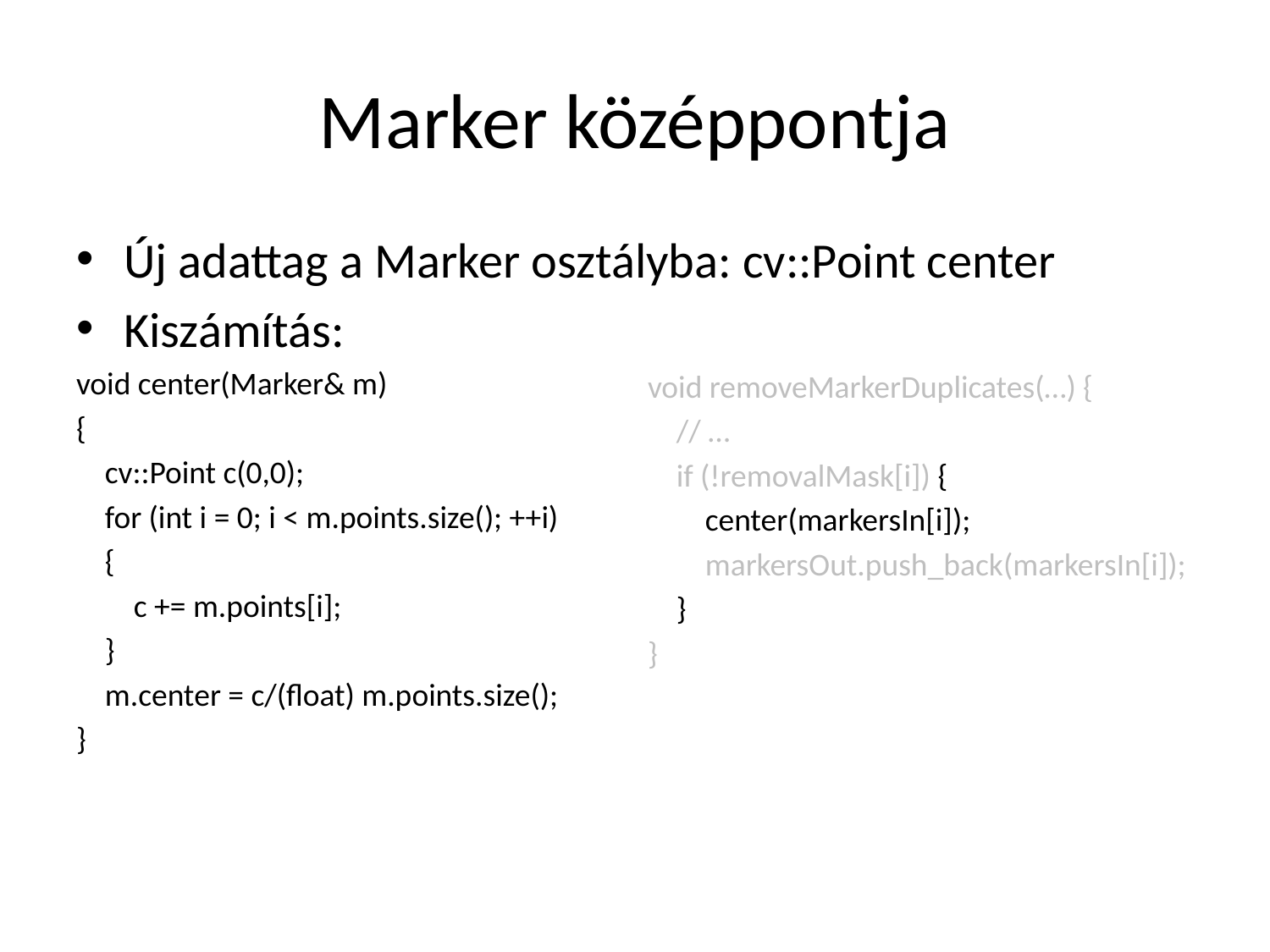

# Marker középpontja
Új adattag a Marker osztályba: cv::Point center
Kiszámítás:
void center(Marker& m)
{
    cv::Point c(0,0);
    for (int i = 0; i < m.points.size(); ++i)
    {
        c += m.points[i];
    }
    m.center = c/(float) m.points.size();
}
void removeMarkerDuplicates(…) {
    // …
    if (!removalMask[i]) {
        center(markersIn[i]);
        markersOut.push_back(markersIn[i]);
    }
}